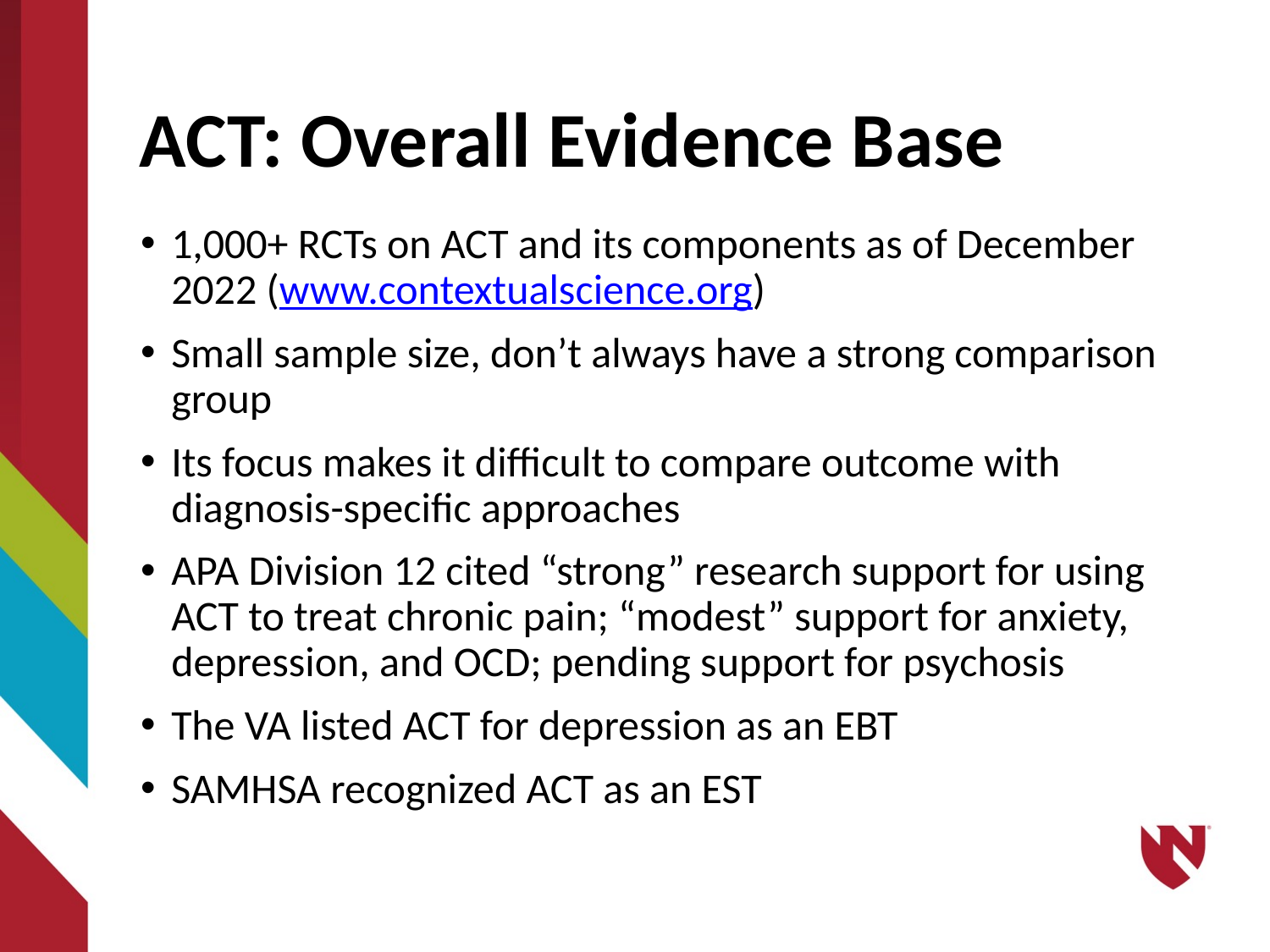

ACT: Overall Evidence Base
1,000+ RCTs on ACT and its components as of December 2022 (www.contextualscience.org)
Small sample size, don’t always have a strong comparison group
Its focus makes it difficult to compare outcome with diagnosis-specific approaches
APA Division 12 cited “strong” research support for using ACT to treat chronic pain; “modest” support for anxiety, depression, and OCD; pending support for psychosis
The VA listed ACT for depression as an EBT
SAMHSA recognized ACT as an EST